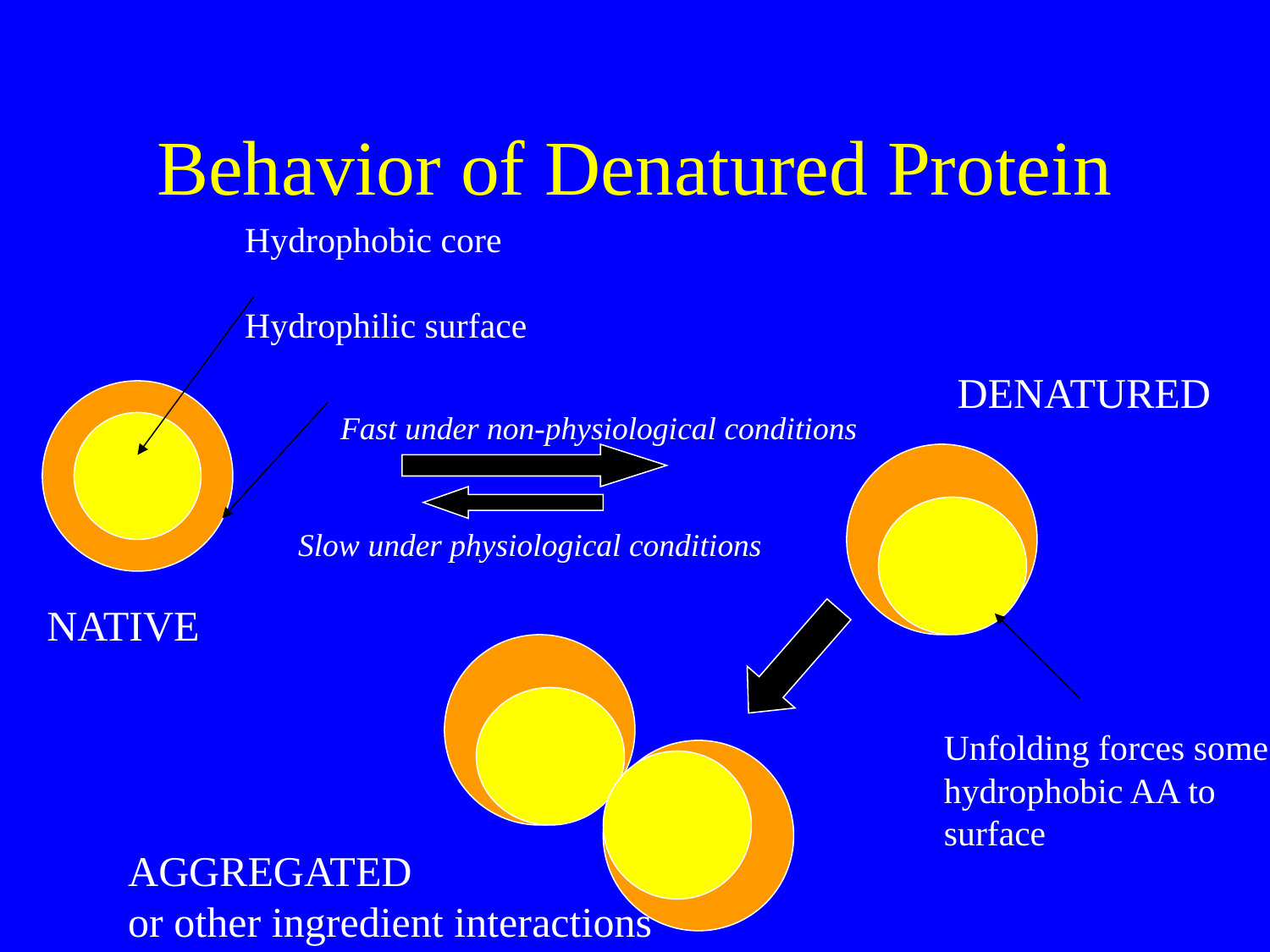

# Behavior of Denatured Protein
Hydrophobic core

Hydrophilic surface

DENATURED

Fast under non-physiological conditions

Slow under physiological conditions
NATIVE

Unfolding forces some hydrophobic AA to surface

AGGREGATED
or other ingredient interactions